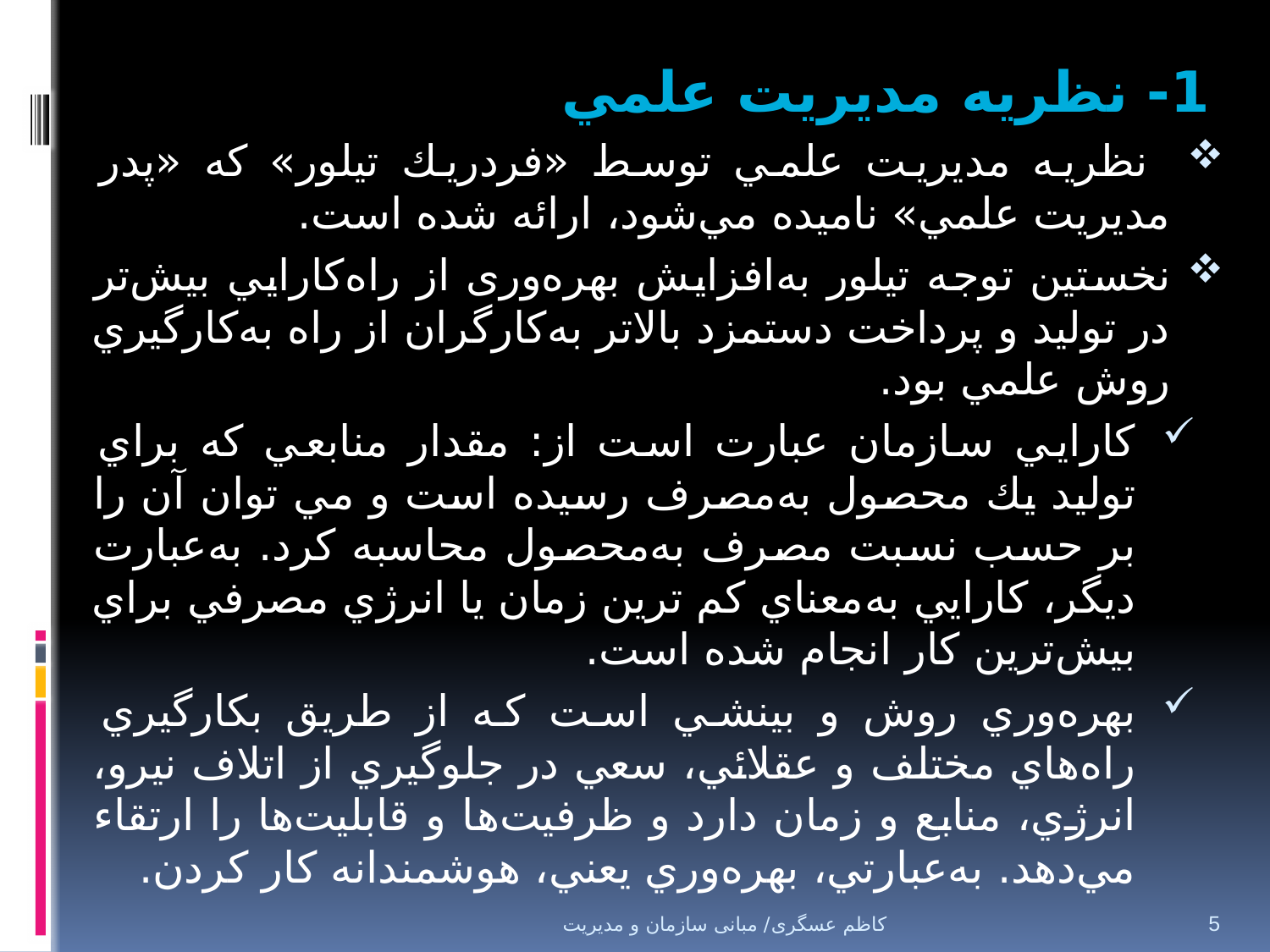

1- نظريه مديريت علمي
 نظريه مديريت علمي توسط «فردريك تيلور» كه «پدر مديريت علمي» ناميده مي‌شود،‌ ارائه شده است.
نخستين توجه تيلور به‌افزايش بهره‌وری از راه‌كارايي بيش‌تر در توليد و پرداخت دستمزد بالاتر به‌كارگران از راه به‌كارگيري روش علمي بود.
كارايي سازمان عبارت است از: مقدار منابعي كه براي توليد يك محصول به‌مصرف رسيده است و مي توان آن را بر حسب نسبت مصرف به‌محصول محاسبه كرد. به‌عبارت ديگر،‌ كارايي به‌معناي كم ترين زمان يا انرژي مصرفي براي بيش‌ترين كار انجام شده است.
بهره‌وري روش و بينشي است كه از طريق بكارگيري راه‌هاي مختلف و عقلائي،‌ سعي در جلوگيري از اتلاف نيرو،‌ انرژي،‌ منابع و زمان دارد و ظرفيت‌ها و قابليت‌ها را ارتقاء مي‌دهد. به‌عبارتي،‌ بهره‌وري يعني،‌ هوشمندانه كار كردن.

کاظم عسگری/ مبانی سازمان و مدیریت
5